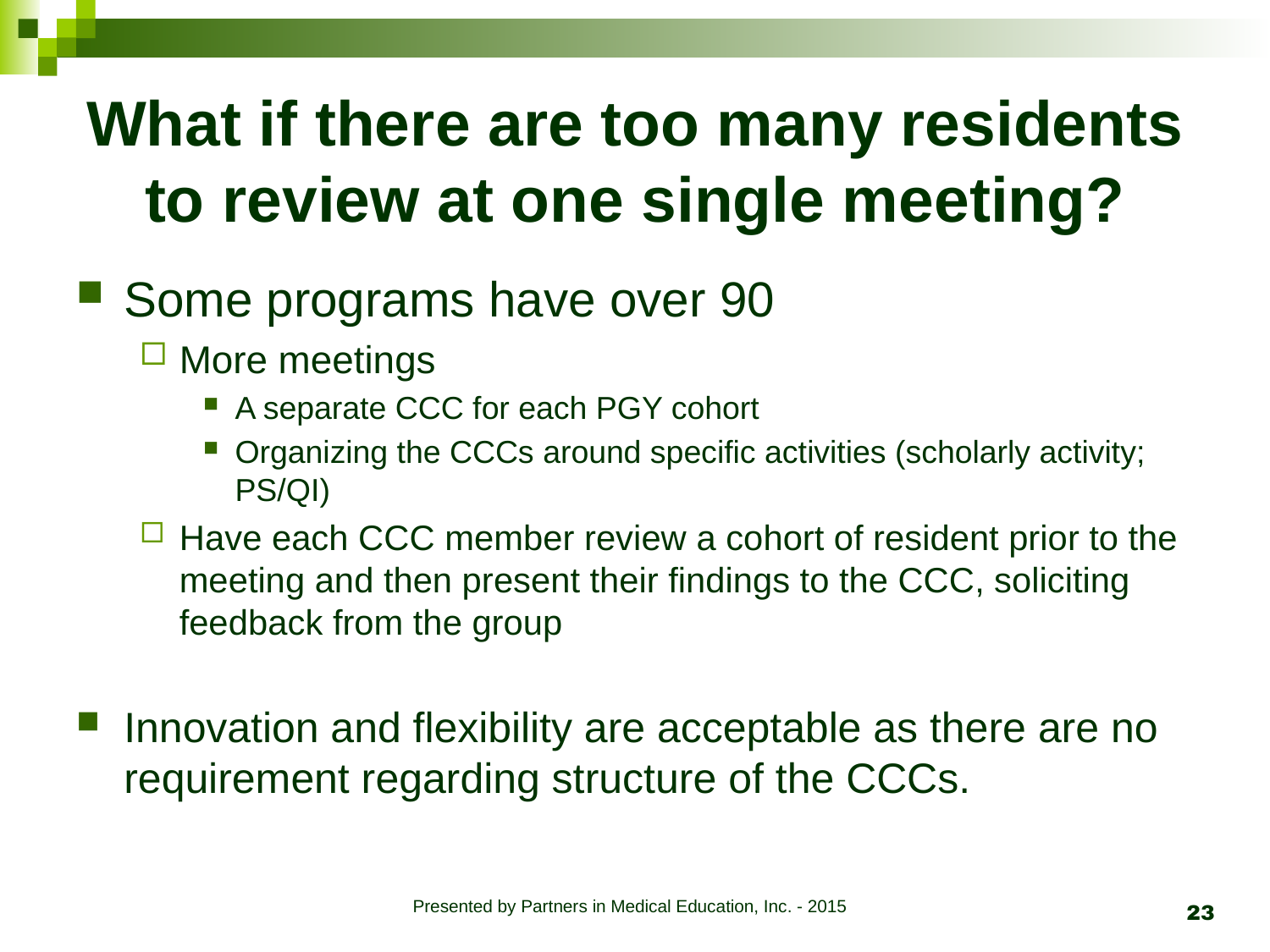

# What if there are too many residents to review at one single meeting?
Some programs have over 90
More meetings
A separate CCC for each PGY cohort
Organizing the CCCs around specific activities (scholarly activity; PS/QI)
Have each CCC member review a cohort of resident prior to the meeting and then present their findings to the CCC, soliciting feedback from the group

Innovation and flexibility are acceptable as there are no requirement regarding structure of the CCCs.
23
Presented by Partners in Medical Education, Inc. - 2015